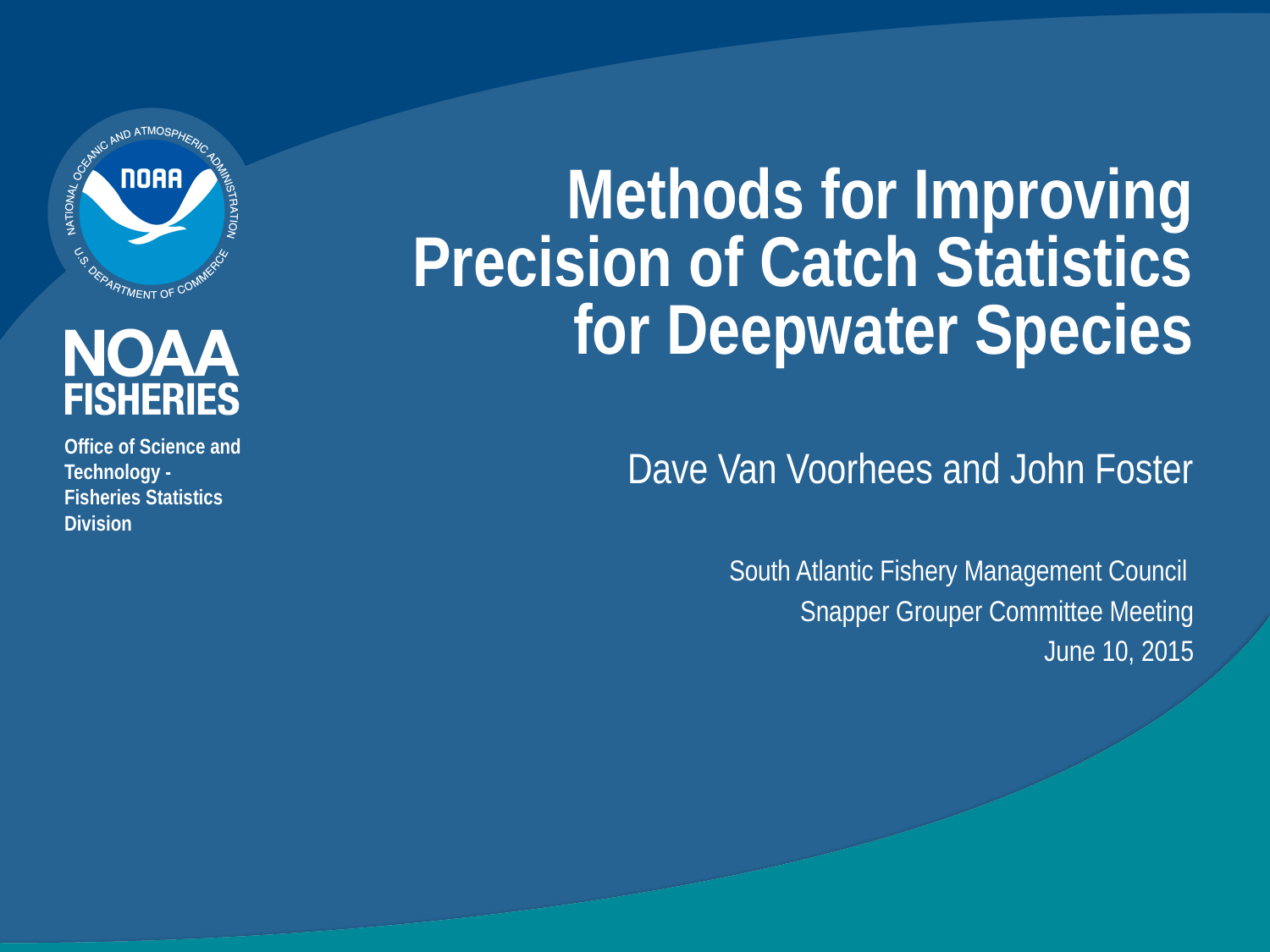

# Methods for Improving Precision of Catch Statistics for Deepwater Species

Dave Van Voorhees and John Foster
Office of Science and Technology -  Fisheries Statistics Division
South Atlantic Fishery Management Council
Snapper Grouper Committee Meeting
June 10, 2015